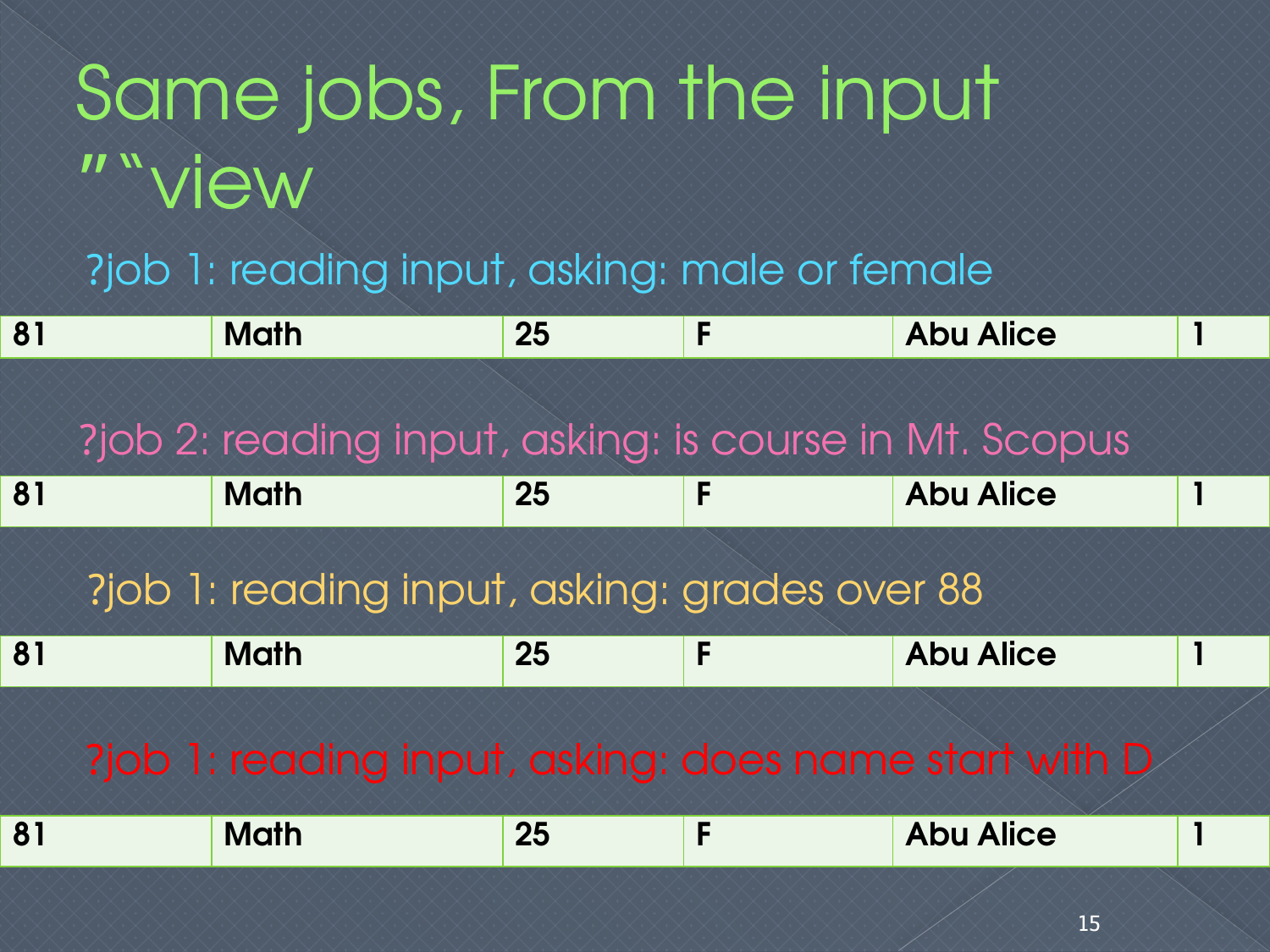

# Same jobs, From the input “view”
job 1: reading input, asking: male or female?
| 81 | Math | 25 | F | Abu Alice | 1 |
| --- | --- | --- | --- | --- | --- |
job 2: reading input, asking: is course in Mt. Scopus?
| 81 | Math | 25 | F | Abu Alice | 1 |
| --- | --- | --- | --- | --- | --- |
job 1: reading input, asking: grades over 88?
| 81 | Math | 25 | F | Abu Alice | 1 |
| --- | --- | --- | --- | --- | --- |
job 1: reading input, asking: does name start with D?
| 81 | Math | 25 | F | Abu Alice | 1 |
| --- | --- | --- | --- | --- | --- |
15